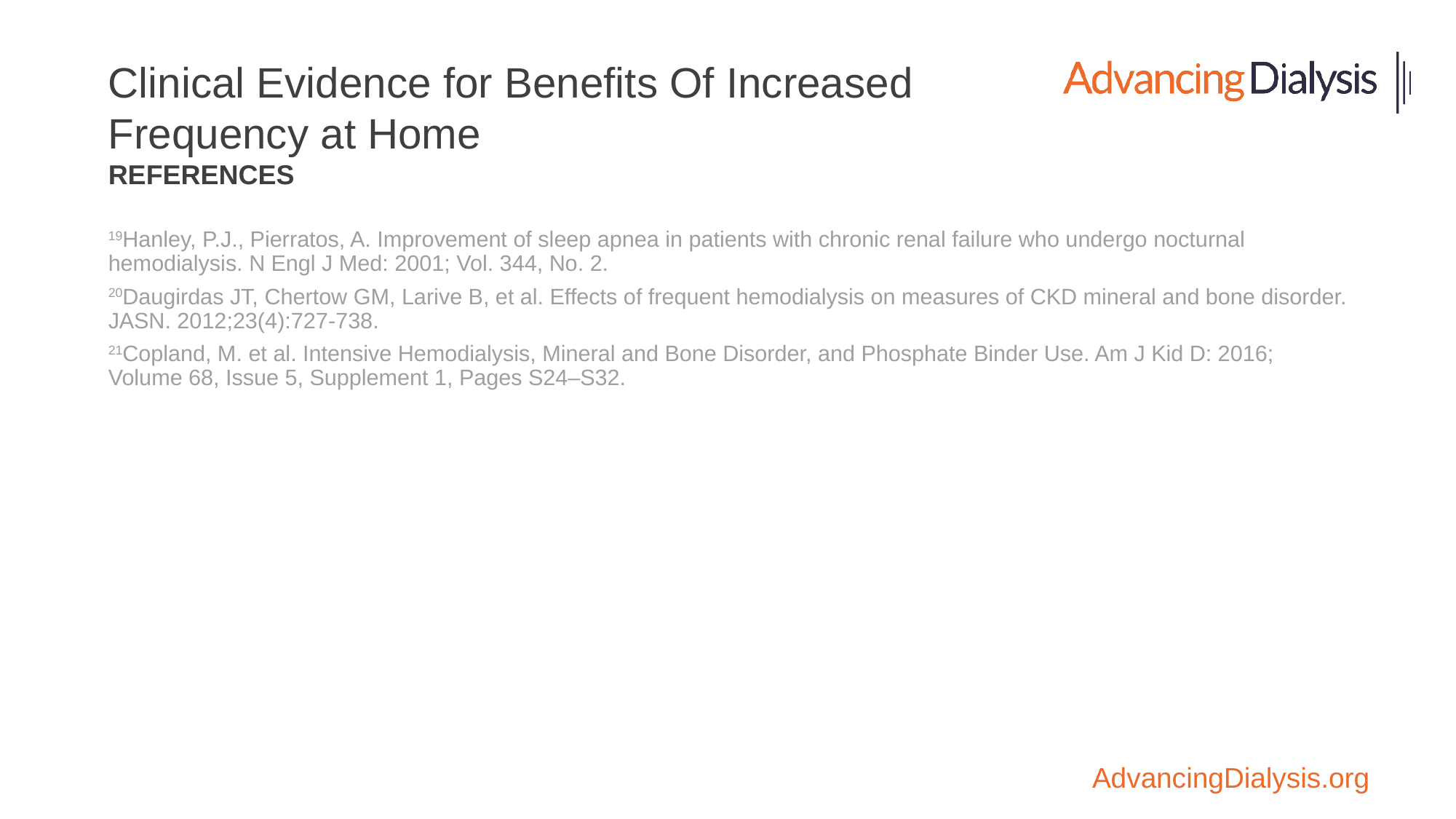

# Clinical Evidence for Benefits Of Increased Frequency at Home References
19Hanley, P.J., Pierratos, A. Improvement of sleep apnea in patients with chronic renal failure who undergo nocturnal hemodialysis. N Engl J Med: 2001; Vol. 344, No. 2.
20Daugirdas JT, Chertow GM, Larive B, et al. Effects of frequent hemodialysis on measures of CKD mineral and bone disorder. JASN. 2012;23(4):727-738.
21Copland, M. et al. Intensive Hemodialysis, Mineral and Bone Disorder, and Phosphate Binder Use. Am J Kid D: 2016; Volume 68, Issue 5, Supplement 1, Pages S24–S32.